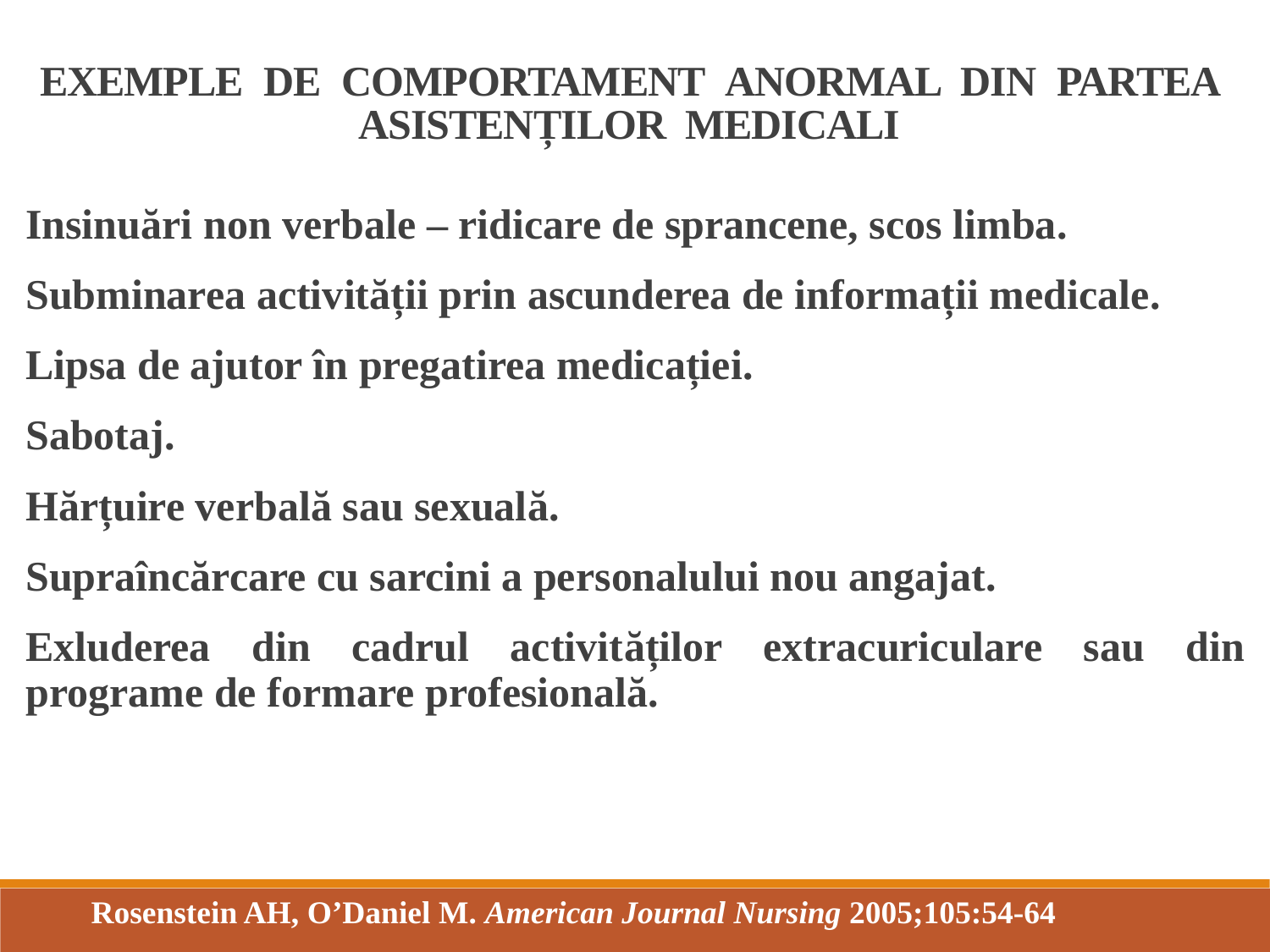

EXEMPLE  DE  COMPORTAMENT  ANORMAL  DIN  PARTEA ASISTENȚILOR  MEDICALI
Insinuări non verbale – ridicare de sprancene, scos limba.
Subminarea activității prin ascunderea de informații medicale.
Lipsa de ajutor în pregatirea medicației.
Sabotaj.
Hărțuire verbală sau sexuală.
Supraîncărcare cu sarcini a personalului nou angajat.
Exluderea din cadrul activităților extracuriculare sau din programe de formare profesională.
Rosenstein AH, O’Daniel M. American Journal Nursing 2005;105:54-64